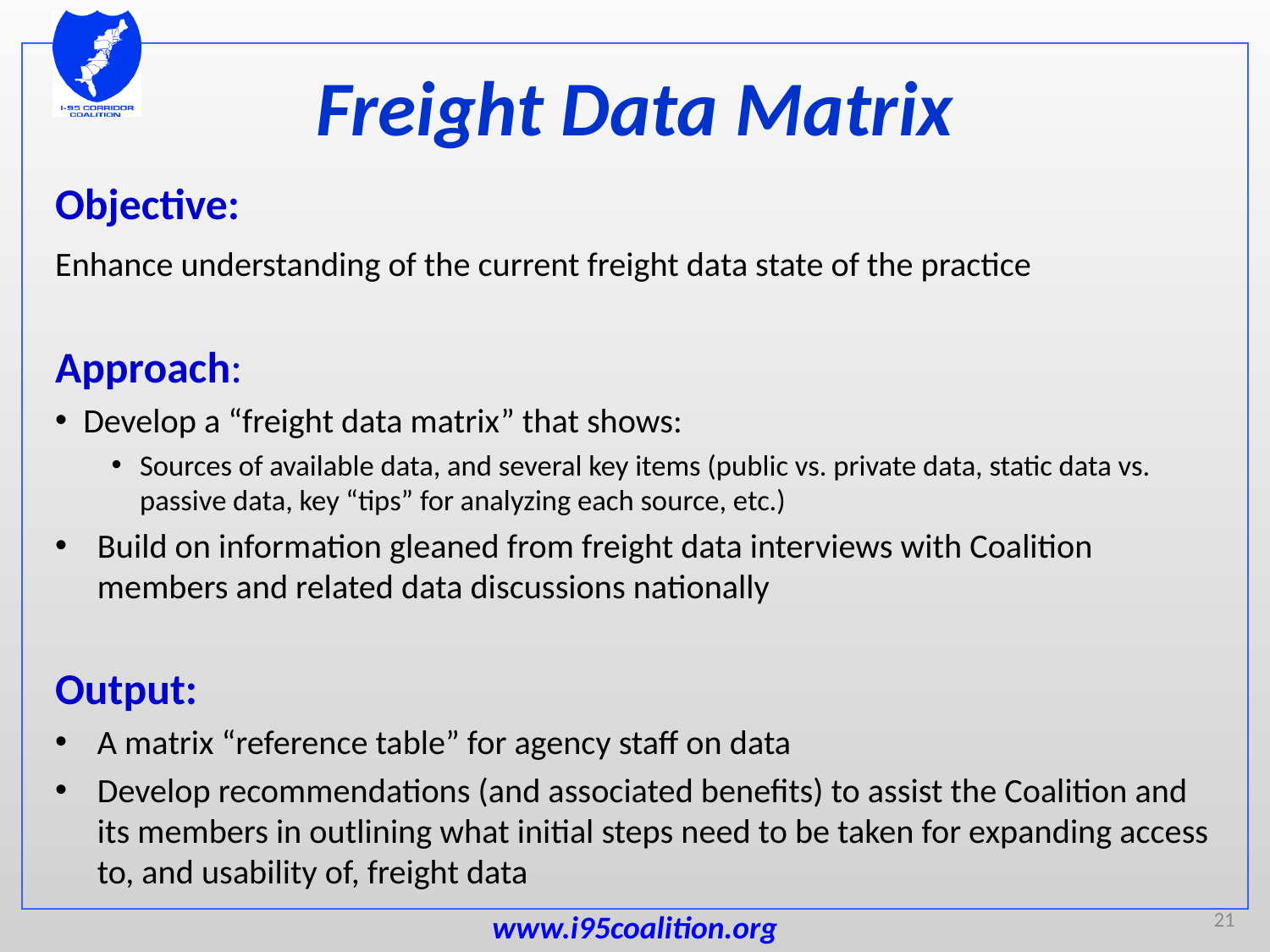

# Freight Data Matrix
Objective:
Enhance understanding of the current freight data state of the practice

Approach:
Develop a “freight data matrix” that shows:
Sources of available data, and several key items (public vs. private data, static data vs. passive data, key “tips” for analyzing each source, etc.)
Build on information gleaned from freight data interviews with Coalition members and related data discussions nationally

Output:
A matrix “reference table” for agency staff on data
Develop recommendations (and associated benefits) to assist the Coalition and its members in outlining what initial steps need to be taken for expanding access to, and usability of, freight data